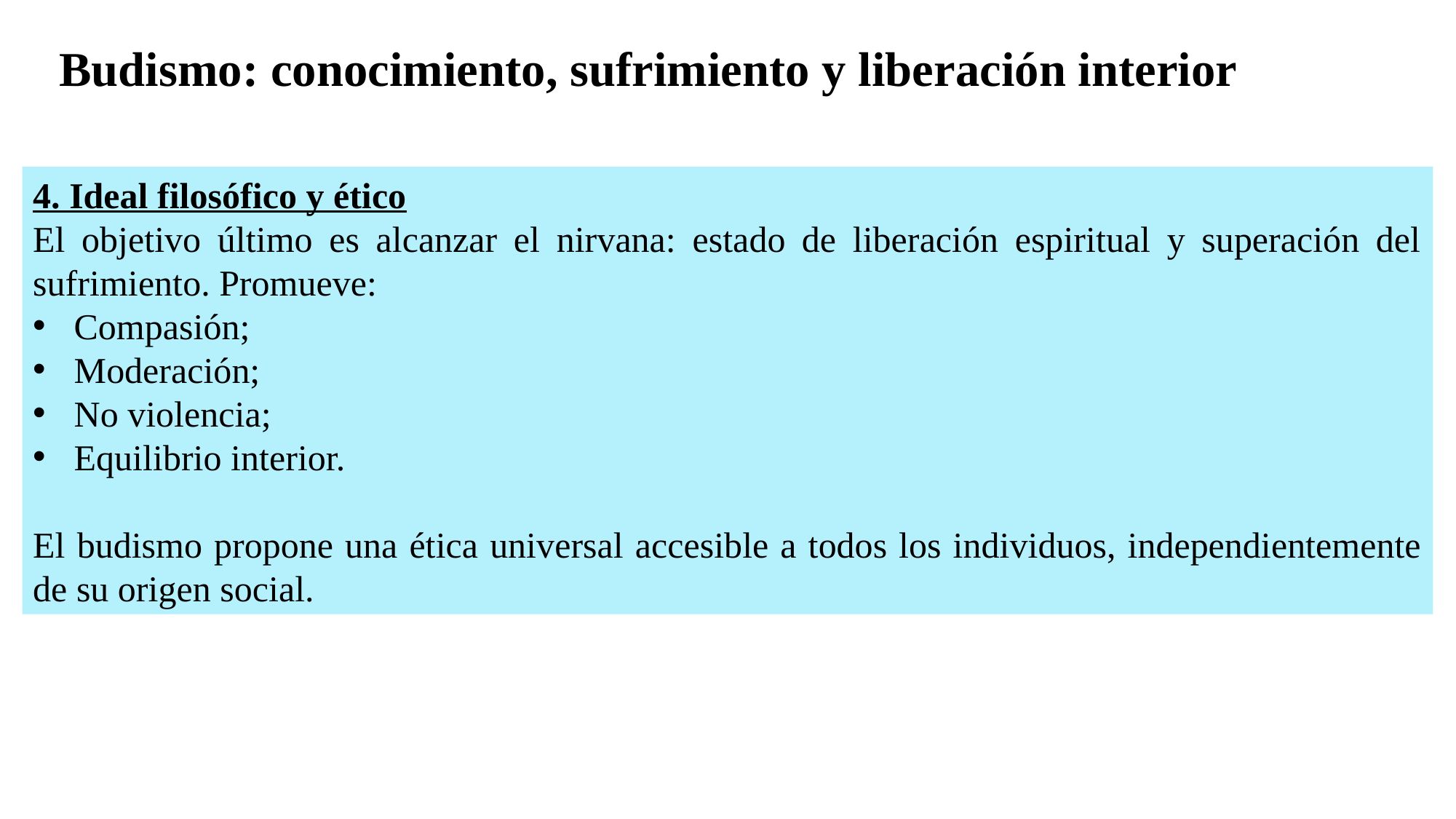

# Budismo: conocimiento, sufrimiento y liberación interior

4. Ideal filosófico y ético
El objetivo último es alcanzar el nirvana: estado de liberación espiritual y superación del sufrimiento. Promueve:
Compasión;
Moderación;
No violencia;
Equilibrio interior.

El budismo propone una ética universal accesible a todos los individuos, independientemente de su origen social.